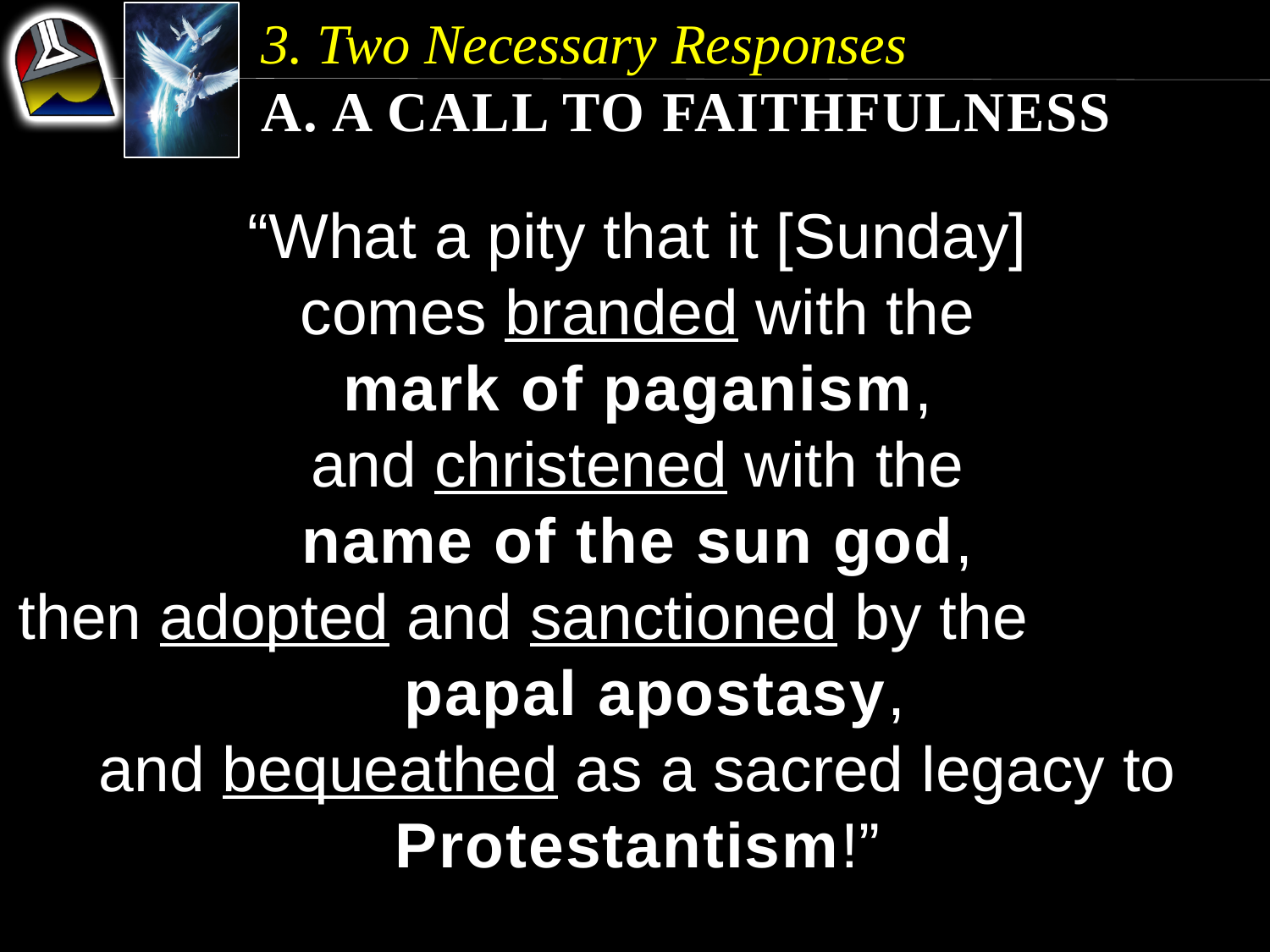

3. Two Necessary Responses
a. A Call to Faithfulness
“What a pity that it [Sunday]
comes branded with the
mark of paganism,
and christened with the
name of the sun god,
then adopted and sanctioned by the                papal apostasy,
and bequeathed as a sacred legacy to Protestantism!”